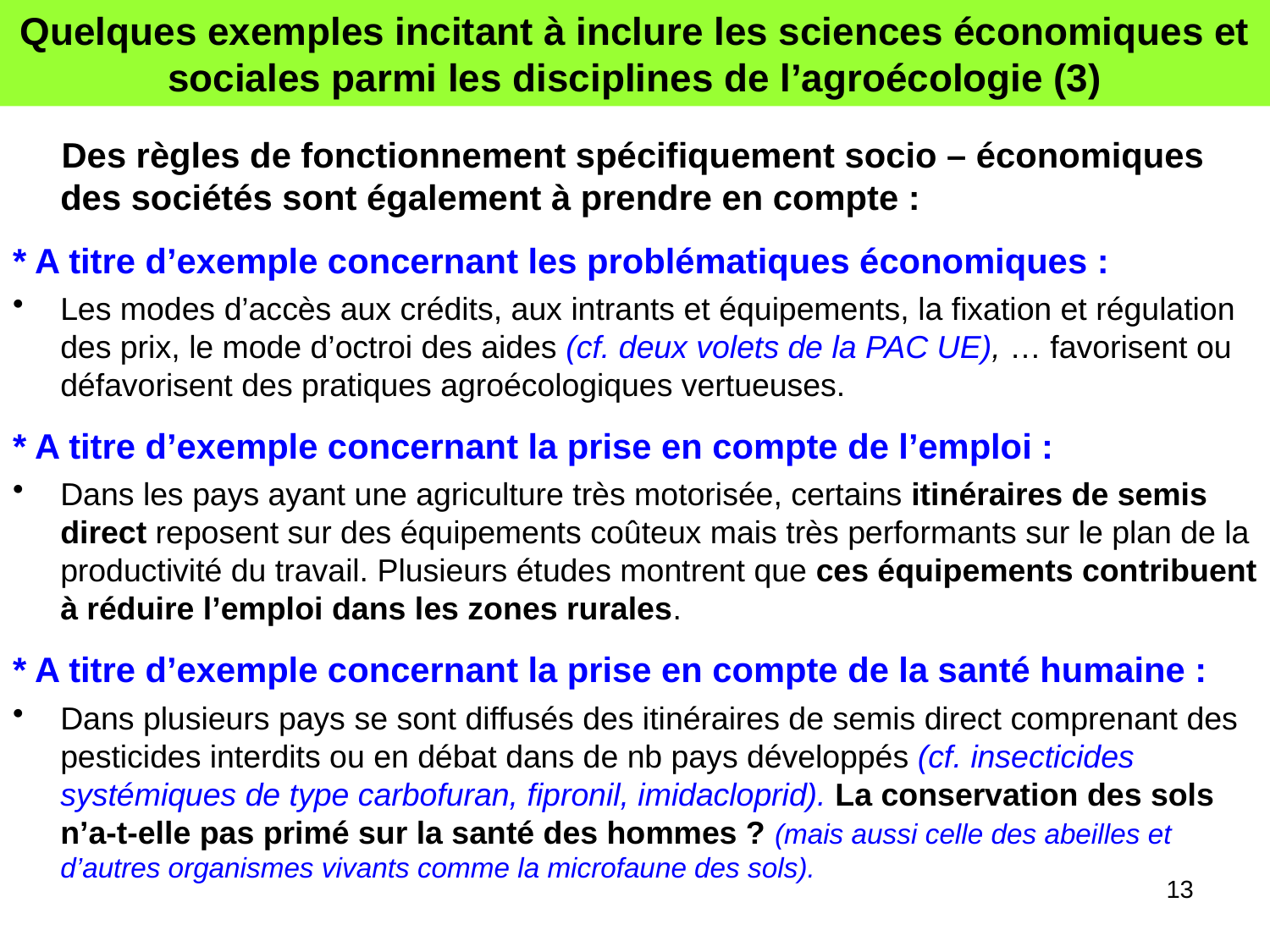

# Quelques exemples incitant à inclure les sciences économiques et sociales parmi les disciplines de l’agroécologie (3)
     Des règles de fonctionnement spécifiquement socio – économiques des sociétés sont également à prendre en compte :
* A titre d’exemple concernant les problématiques économiques :
Les modes d’accès aux crédits, aux intrants et équipements, la fixation et régulation des prix, le mode d’octroi des aides (cf. deux volets de la PAC UE), … favorisent ou défavorisent des pratiques agroécologiques vertueuses.
* A titre d’exemple concernant la prise en compte de l’emploi :
Dans les pays ayant une agriculture très motorisée, certains itinéraires de semis direct reposent sur des équipements coûteux mais très performants sur le plan de la productivité du travail. Plusieurs études montrent que ces équipements contribuent à réduire l’emploi dans les zones rurales.
* A titre d’exemple concernant la prise en compte de la santé humaine :
Dans plusieurs pays se sont diffusés des itinéraires de semis direct comprenant des pesticides interdits ou en débat dans de nb pays développés (cf. insecticides systémiques de type carbofuran, fipronil, imidacloprid). La conservation des sols n’a-t-elle pas primé sur la santé des hommes ? (mais aussi celle des abeilles et d’autres organismes vivants comme la microfaune des sols).
13